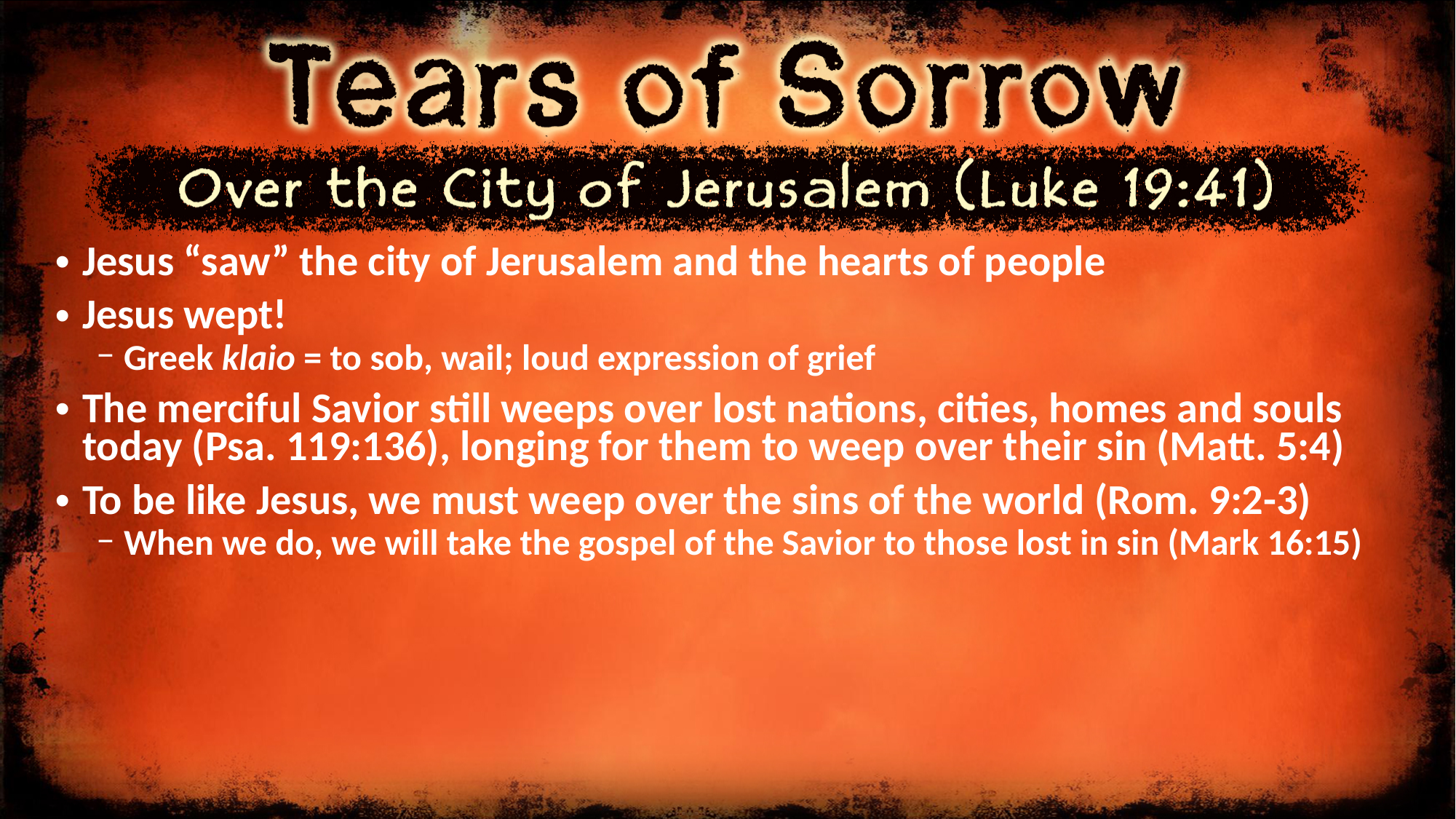

Jesus “saw” the city of Jerusalem and the hearts of people
Jesus wept!
Greek klaio = to sob, wail; loud expression of grief
The merciful Savior still weeps over lost nations, cities, homes and souls today (Psa. 119:136), longing for them to weep over their sin (Matt. 5:4)
To be like Jesus, we must weep over the sins of the world (Rom. 9:2-3)
When we do, we will take the gospel of the Savior to those lost in sin (Mark 16:15)